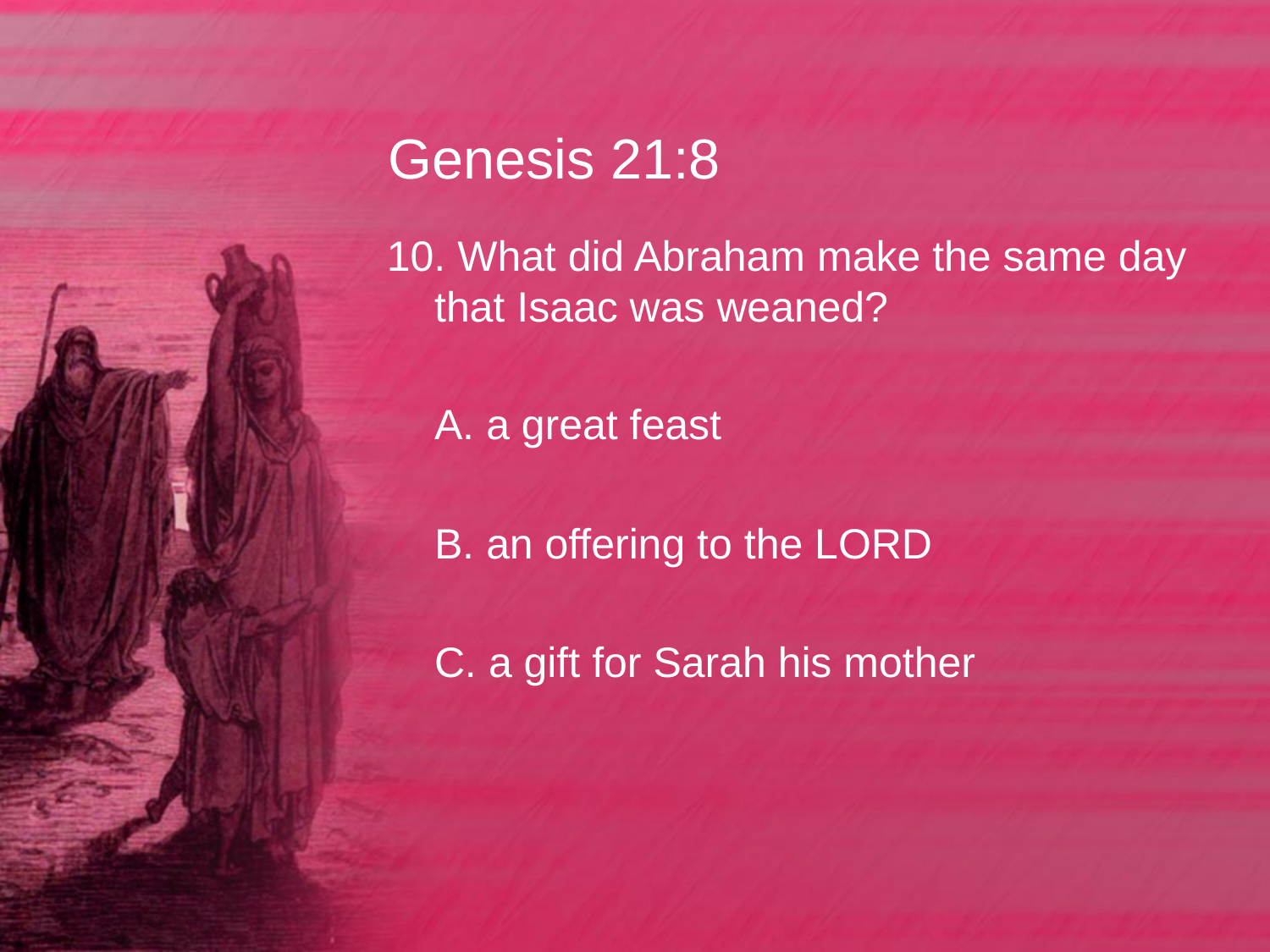

# Genesis 21:8
10. What did Abraham make the same day that Isaac was weaned?

	A. a great feast

	B. an offering to the LORD

	C. a gift for Sarah his mother